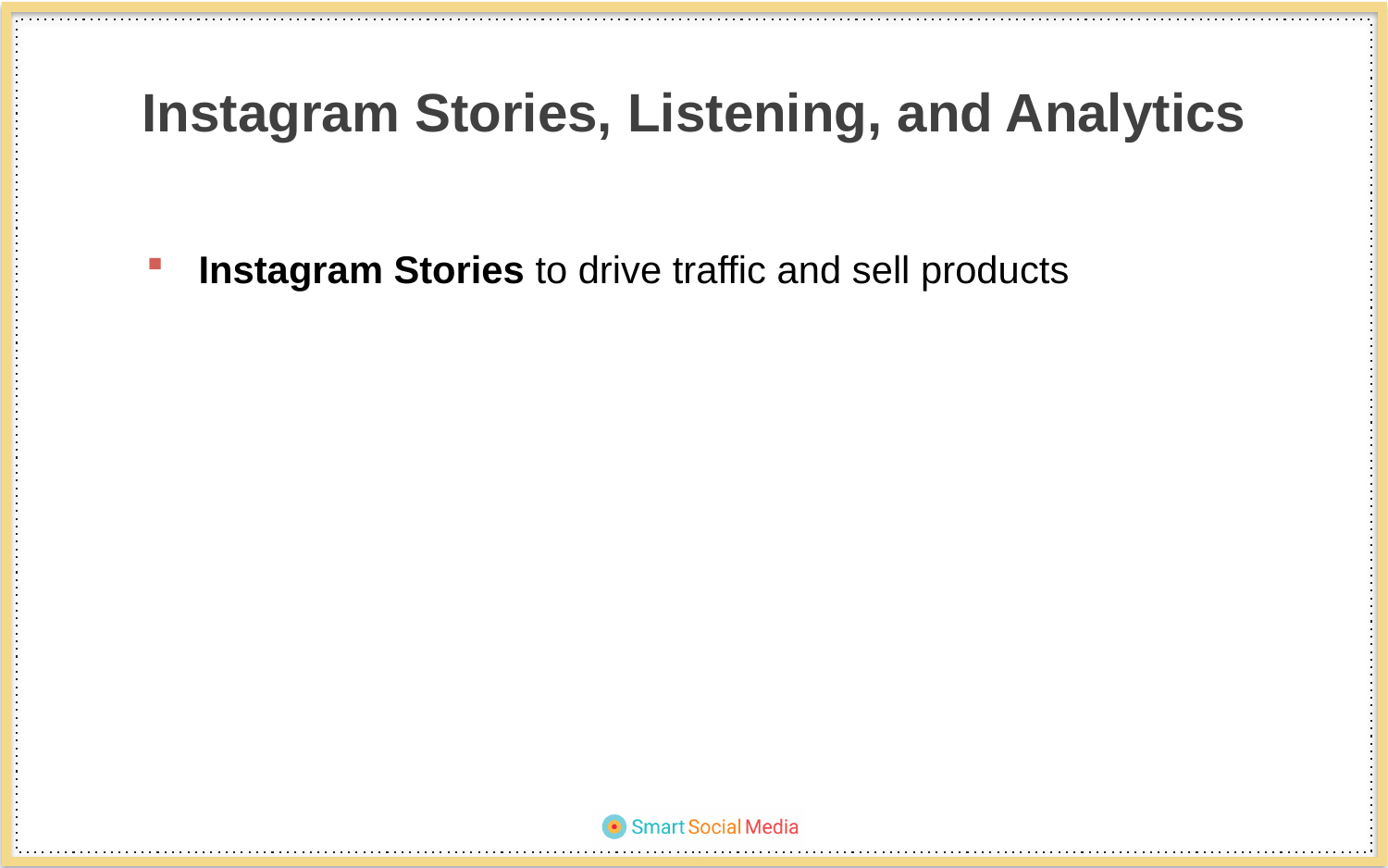

Instagram Stories, Listening, and Analytics
Instagram Stories to drive traffic and sell products